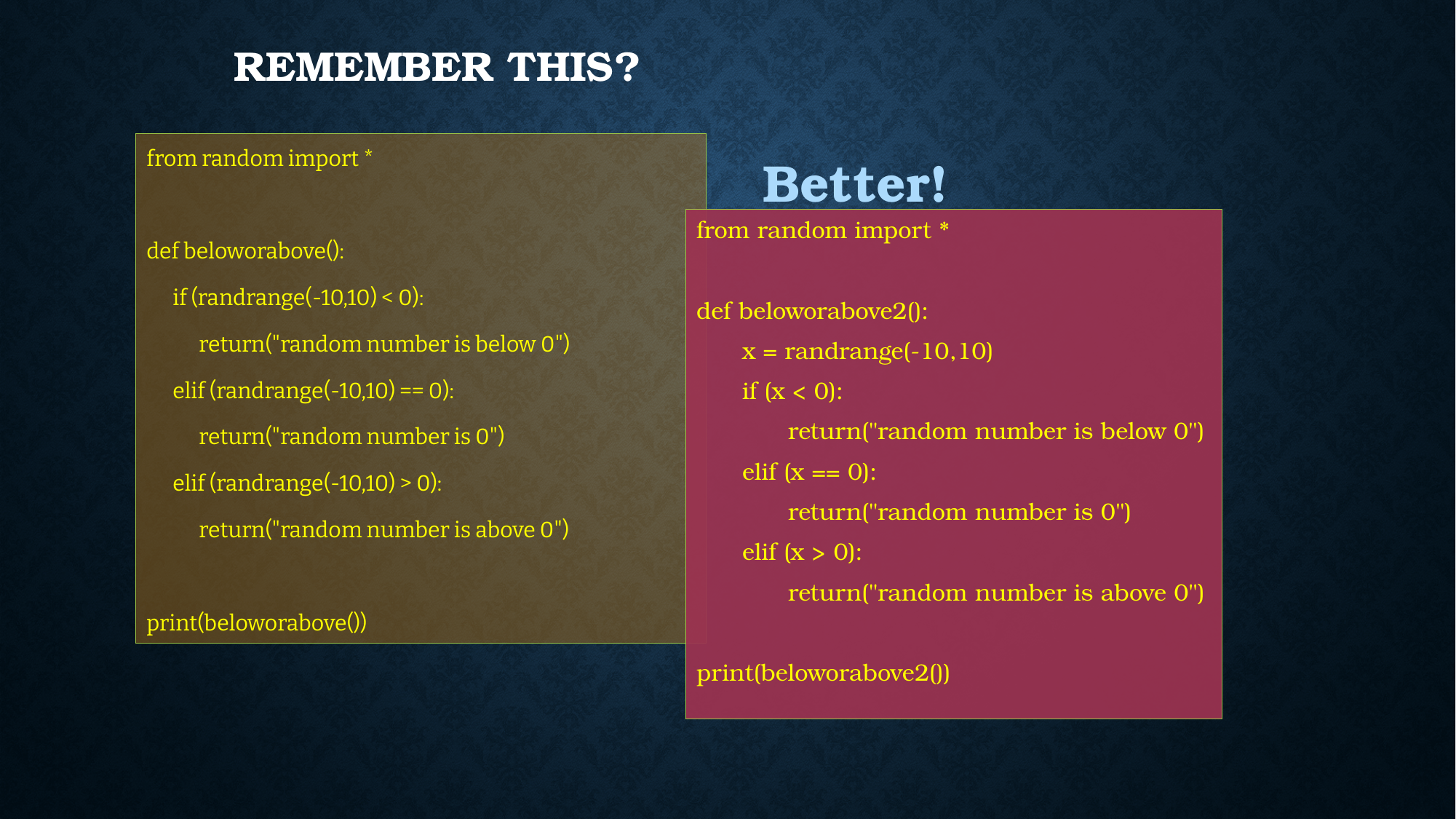

# Remember this?
from random import *

def beloworabove():
      if (randrange(-10,10) < 0):
            return("random number is below 0")
      elif (randrange(-10,10) == 0):
            return("random number is 0")
      elif (randrange(-10,10) > 0):
            return("random number is above 0")

print(beloworabove())
Better!
from random import *

def beloworabove2():
      x = randrange(-10,10)
      if (x < 0):
            return("random number is below 0")
      elif (x == 0):
            return("random number is 0")
      elif (x > 0):
            return("random number is above 0")

print(beloworabove2())